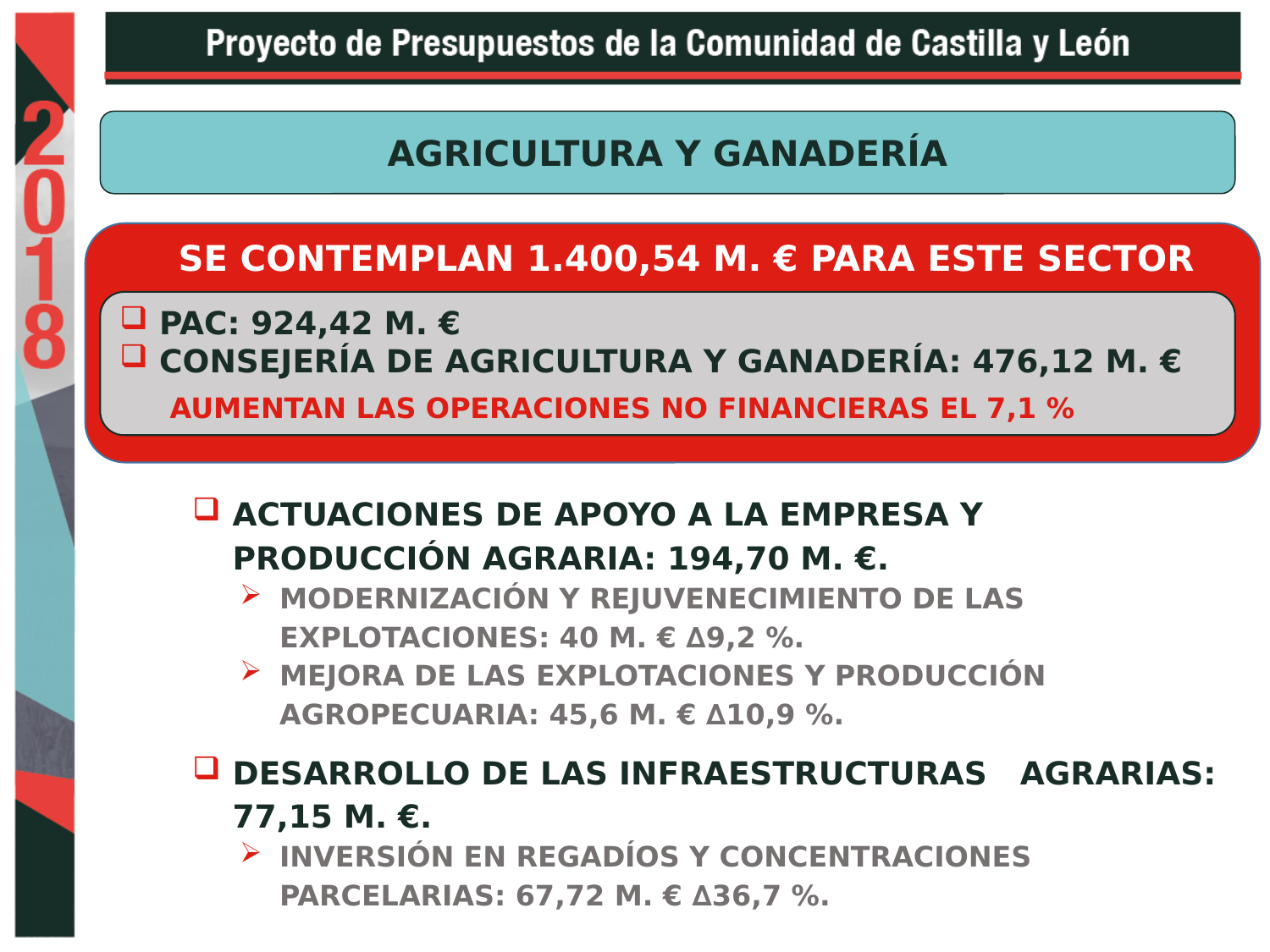

AGRICULTURA Y GANADERÍA

SE CONTEMPLAN 1.400,54 M. € PARA ESTE SECTOR
PAC: 924,42 M. €
CONSEJERÍA DE AGRICULTURA Y GANADERÍA: 476,12 M. €
AUMENTAN LAS OPERACIONES NO FINANCIERAS EL 7,1 %
ACTUACIONES DE APOYO A LA EMPRESA Y PRODUCCIÓN AGRARIA: 194,70 M. €.
MODERNIZACIÓN Y REJUVENECIMIENTO DE LAS EXPLOTACIONES: 40 M. € ∆9,2 %.
MEJORA DE LAS EXPLOTACIONES Y PRODUCCIÓN AGROPECUARIA: 45,6 M. € ∆10,9 %.
DESARROLLO DE LAS INFRAESTRUCTURAS   AGRARIAS: 77,15 M. €.
INVERSIÓN EN REGADÍOS Y CONCENTRACIONES PARCELARIAS: 67,72 M. € ∆36,7 %.